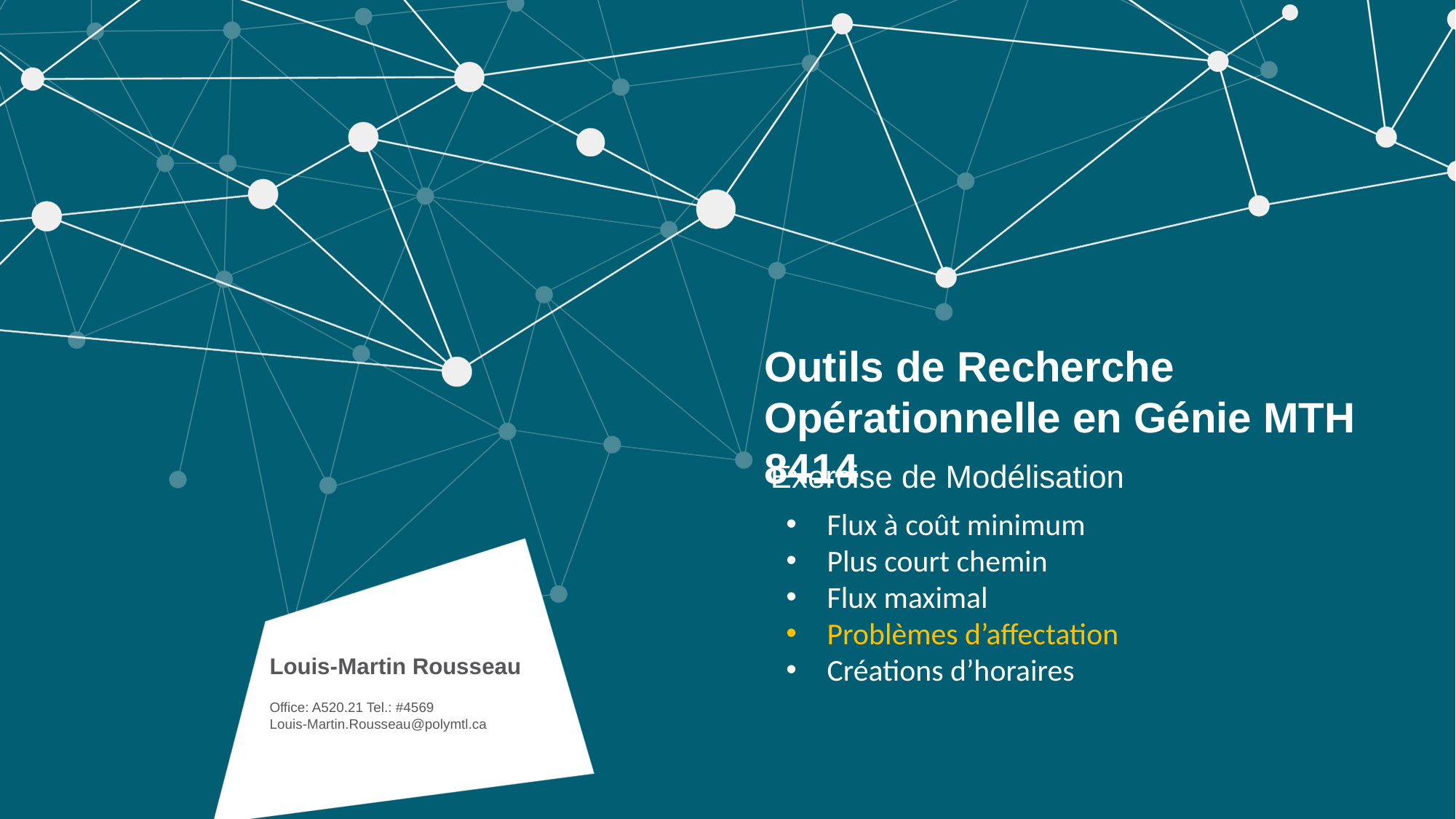

Outils de Recherche
Opérationnelle en Génie MTH 8414

Exercise de Modélisation
Flux à coût minimum
Plus court chemin
Flux maximal
Problèmes d’affectation
Créations d’horaires

Louis-Martin Rousseau
Office: A520.21 Tel.: #4569
Louis-Martin.Rousseau@polymtl.ca